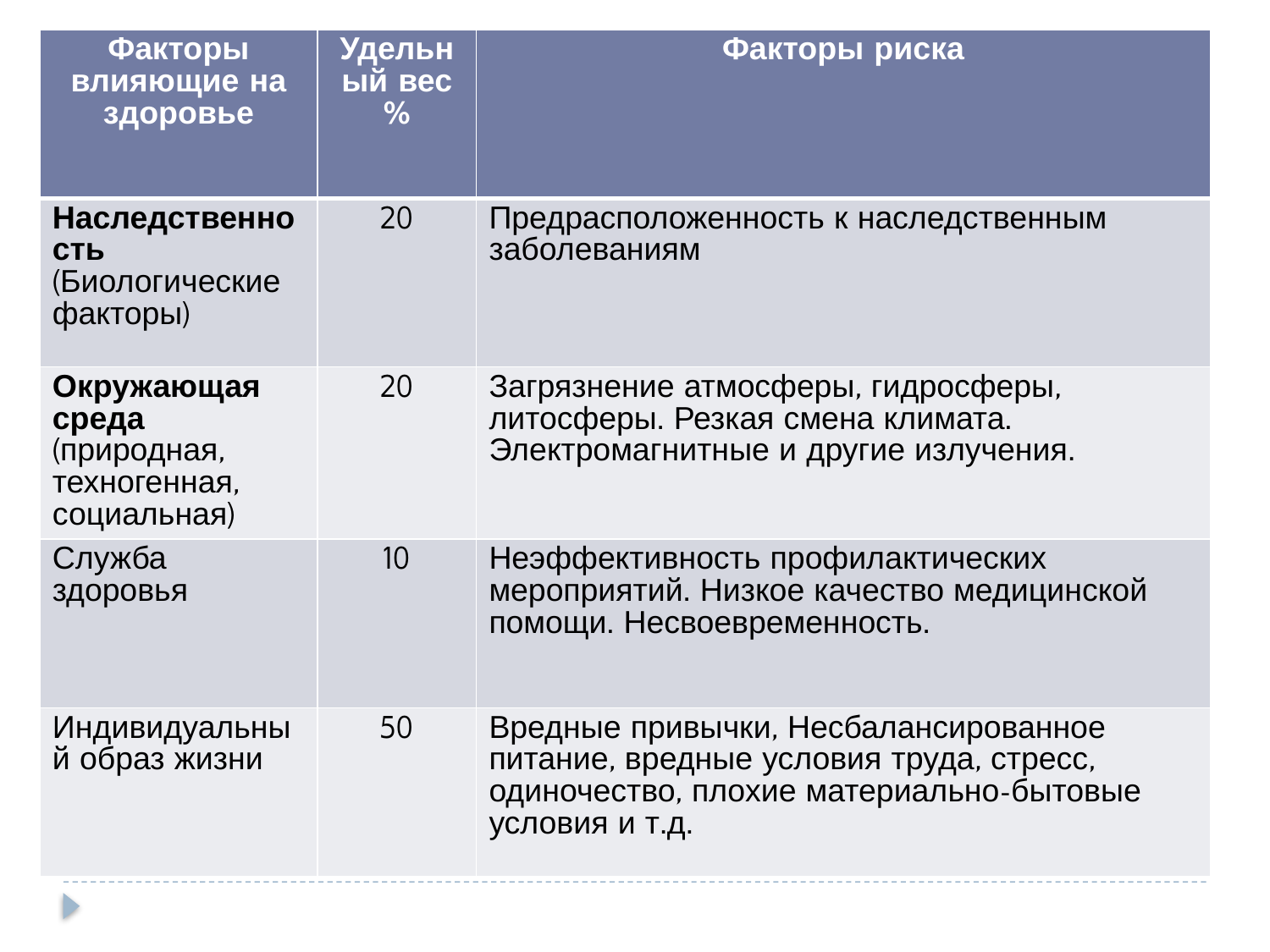

| Факторы влияющие на здоровье | Удельный вес % | Факторы риска |
| --- | --- | --- |
| Наследственность (Биологические факторы) | 20 | Предрасположенность к наследственным заболеваниям |
| Окружающая среда (природная, техногенная, социальная) | 20 | Загрязнение атмосферы, гидросферы, литосферы. Резкая смена климата. Электромагнитные и другие излучения. |
| Служба здоровья | 10 | Неэффективность профилактических мероприятий. Низкое качество медицинской помощи. Несвоевременность. |
| Индивидуальный образ жизни | 50 | Вредные привычки, Несбалансированное питание, вредные условия труда, стресс, одиночество, плохие материально-бытовые условия и т.д. |